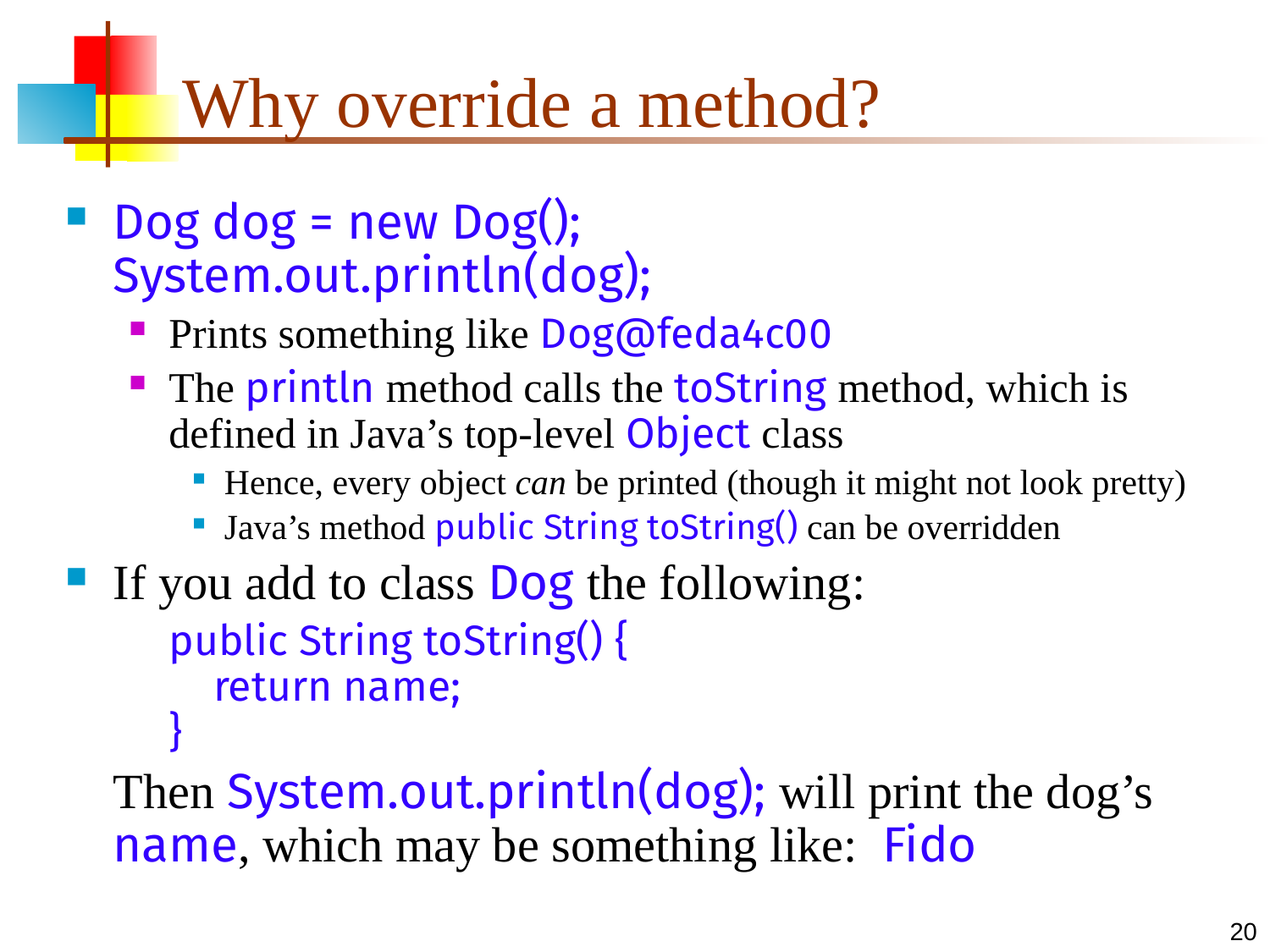

# Why override a method?
Dog dog = new Dog();
System.out.println(dog);
Prints something like Dog@feda4c00
The println method calls the toString method, which is defined in Java’s top-level Object class
Hence, every object can be printed (though it might not look pretty)
Java’s method public String toString() can be overridden
If you add to class Dog the following:
public String toString() {
    return name;
}
Then System.out.println(dog); will print the dog’s name, which may be something like:  Fido
20